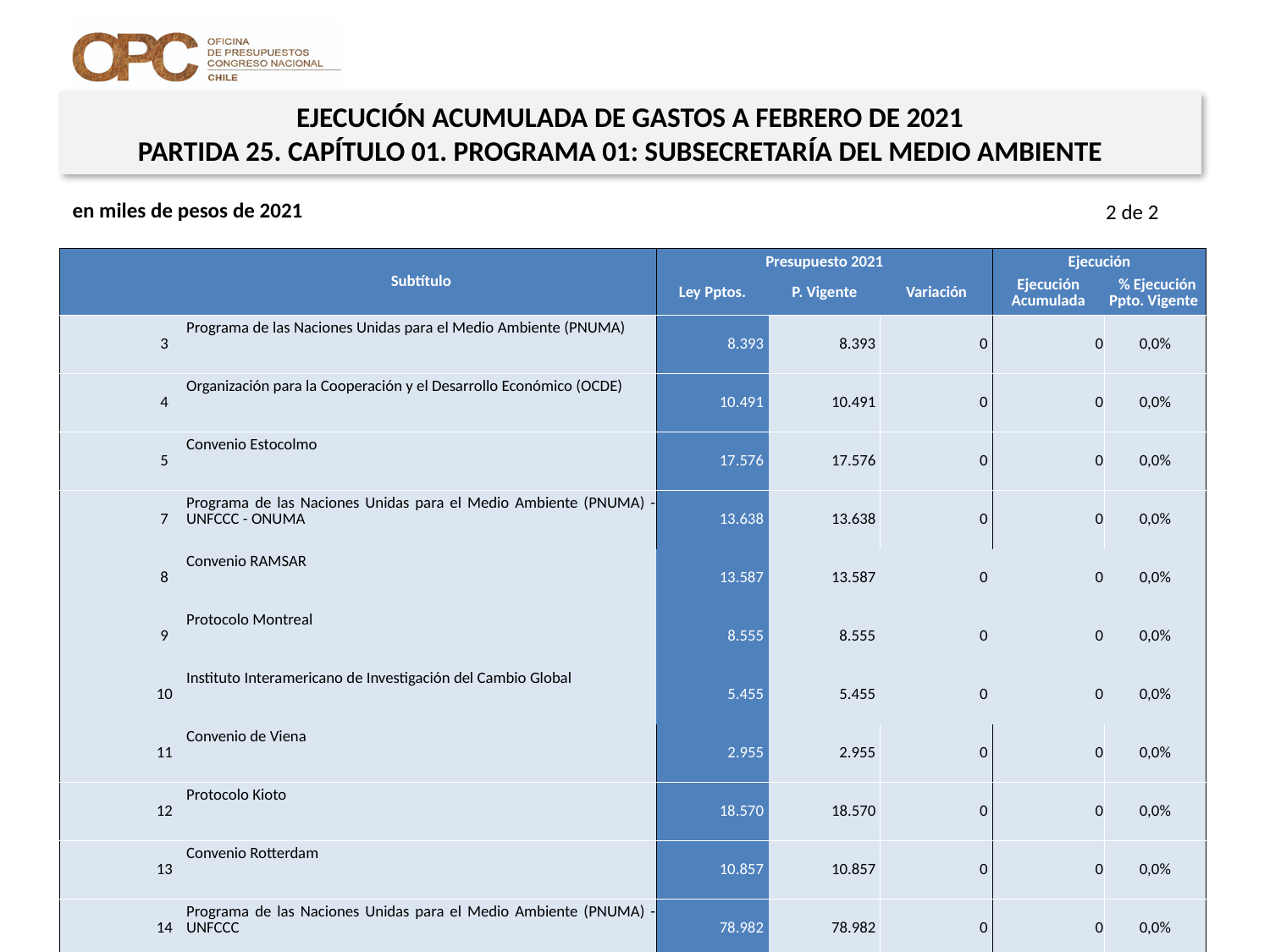

EJECUCIÓN ACUMULADA DE GASTOS A FEBRERO DE 2021
PARTIDA 25. CAPÍTULO 01. PROGRAMA 01: SUBSECRETARÍA DEL MEDIO AMBIENTE
en miles de pesos de 2021
2 de 2
|  |  |  | Subtítulo | Presupuesto 2021 |  |  | Ejecución |  |
| --- | --- | --- | --- | --- | --- | --- | --- | --- |
|  |  |  |  | Ley Pptos. | P. Vigente | Variación | Ejecución Acumulada | % Ejecución Ppto. Vigente |
|  |  | 3 | Programa de las Naciones Unidas para el Medio Ambiente (PNUMA) | 8.393 | 8.393 | 0 | 0 | 0,0% |
|  |  | 4 | Organización para la Cooperación y el Desarrollo Económico (OCDE) | 10.491 | 10.491 | 0 | 0 | 0,0% |
|  |  | 5 | Convenio Estocolmo | 17.576 | 17.576 | 0 | 0 | 0,0% |
|  |  | 7 | Programa de las Naciones Unidas para el Medio Ambiente (PNUMA) -UNFCCC - ONUMA | 13.638 | 13.638 | 0 | 0 | 0,0% |
|  |  | 8 | Convenio RAMSAR | 13.587 | 13.587 | 0 | 0 | 0,0% |
|  |  | 9 | Protocolo Montreal | 8.555 | 8.555 | 0 | 0 | 0,0% |
|  |  | 10 | Instituto Interamericano de Investigación del Cambio Global | 5.455 | 5.455 | 0 | 0 | 0,0% |
|  |  | 11 | Convenio de Viena | 2.955 | 2.955 | 0 | 0 | 0,0% |
|  |  | 12 | Protocolo Kioto | 18.570 | 18.570 | 0 | 0 | 0,0% |
|  |  | 13 | Convenio Rotterdam | 10.857 | 10.857 | 0 | 0 | 0,0% |
|  |  | 14 | Programa de las Naciones Unidas para el Medio Ambiente (PNUMA) -UNFCCC | 78.982 | 78.982 | 0 | 0 | 0,0% |
| 29 |  |  | ADQUISICIÓN DE ACTIVOS NO FINANCIEROS | 261.760 | 261.760 | 0 | 0 | 0,0% |
|  | 7 |  | Programas Informáticos | 261.760 | 261.760 | 0 | 0 | 0,0% |
| 33 |  |  | TRANSFERENCIAS DE CAPITAL | 4.388.489 | 4.388.489 | 0 | 0 | 0,0% |
|  | 2 |  | Al Gobierno Central | 4.388.489 | 4.388.489 | 0 | 0 | 0,0% |
|  |  | 1 | Subsecretaría de Desarrollo Regional y Administrativo (Programa 05) - Residuos Sólidos | 4.388.489 | 4.388.489 | 0 | 0 | 0,0% |
| 34 |  |  | SERVICIO DE LA DEUDA | 1.000 | 1.000 | 0 | 943.375 | 94337,5% |
|  | 7 |  | Deuda Flotante | 1.000 | 1.000 | 0 | 943.375 | 94337,5% |
Fuente: Elaboración propia en base  a Informes de ejecución presupuestaria mensual de DIPRES
8